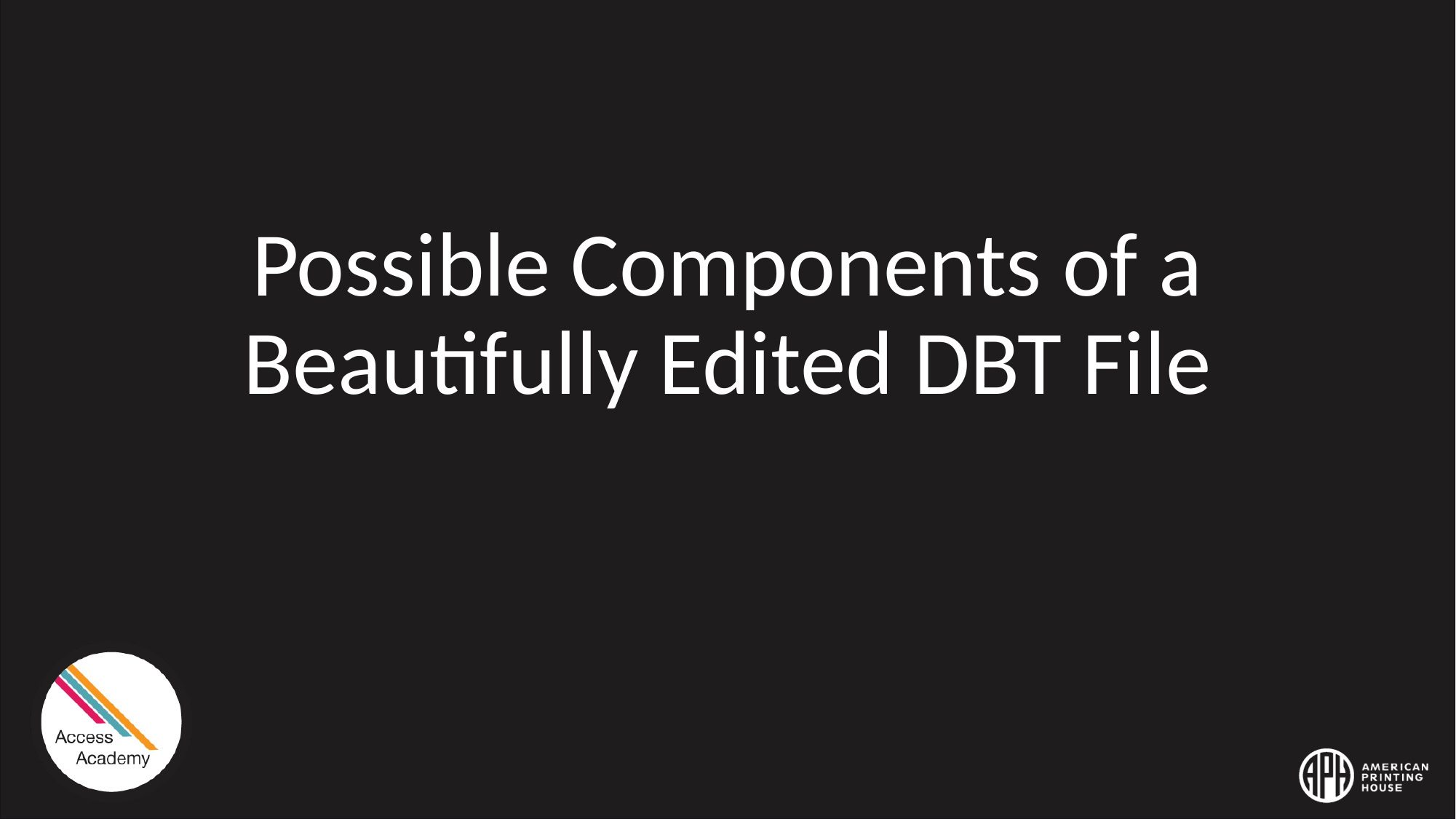

# Possible Components of a Beautifully Edited DBT File